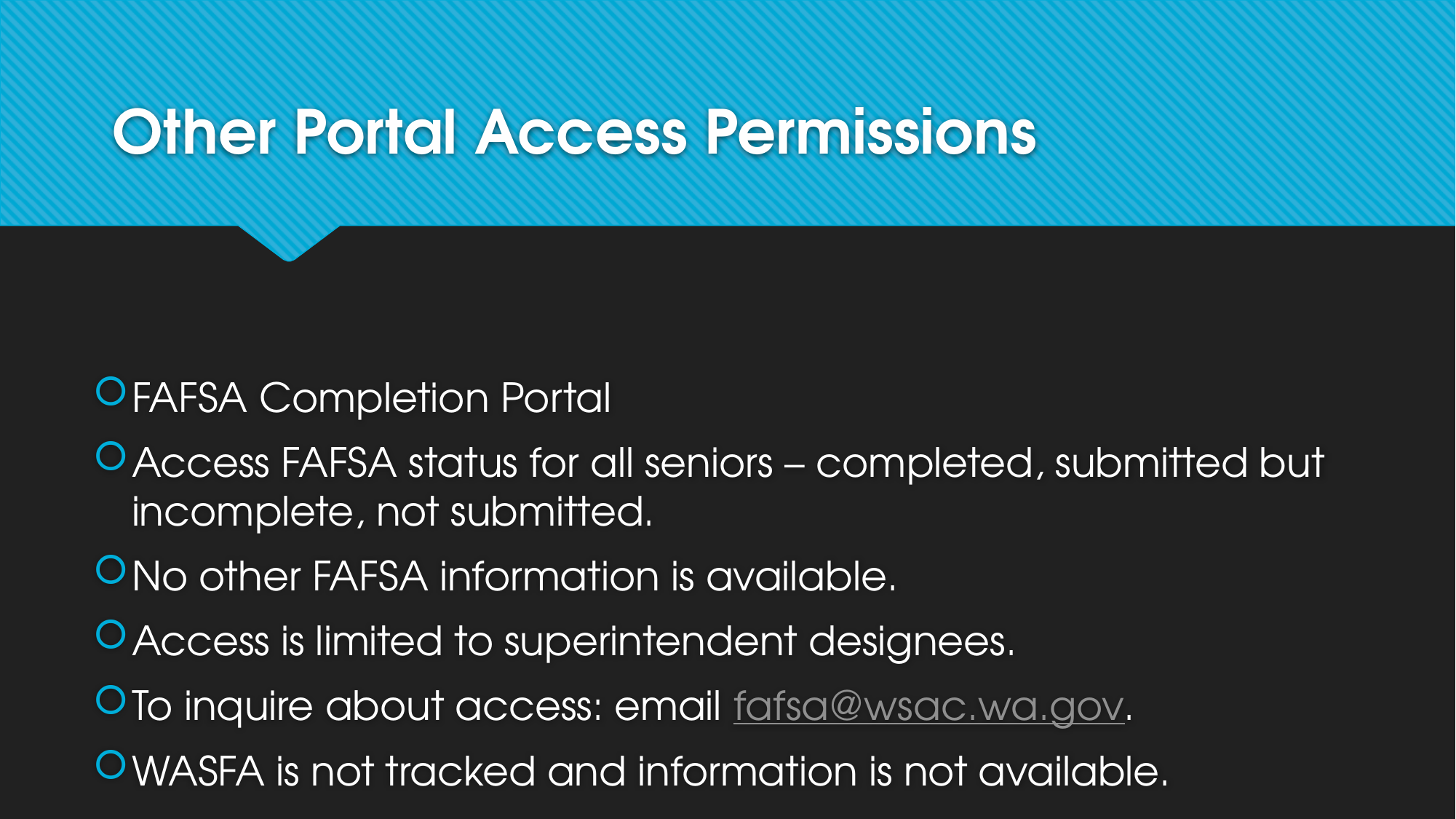

# Other Portal Access Permissions

FAFSA Completion Portal
Access FAFSA status for all seniors – completed, submitted but incomplete, not submitted.
No other FAFSA information is available.
Access is limited to superintendent designees.
To inquire about access: email fafsa@wsac.wa.gov.
WASFA is not tracked and information is not available.